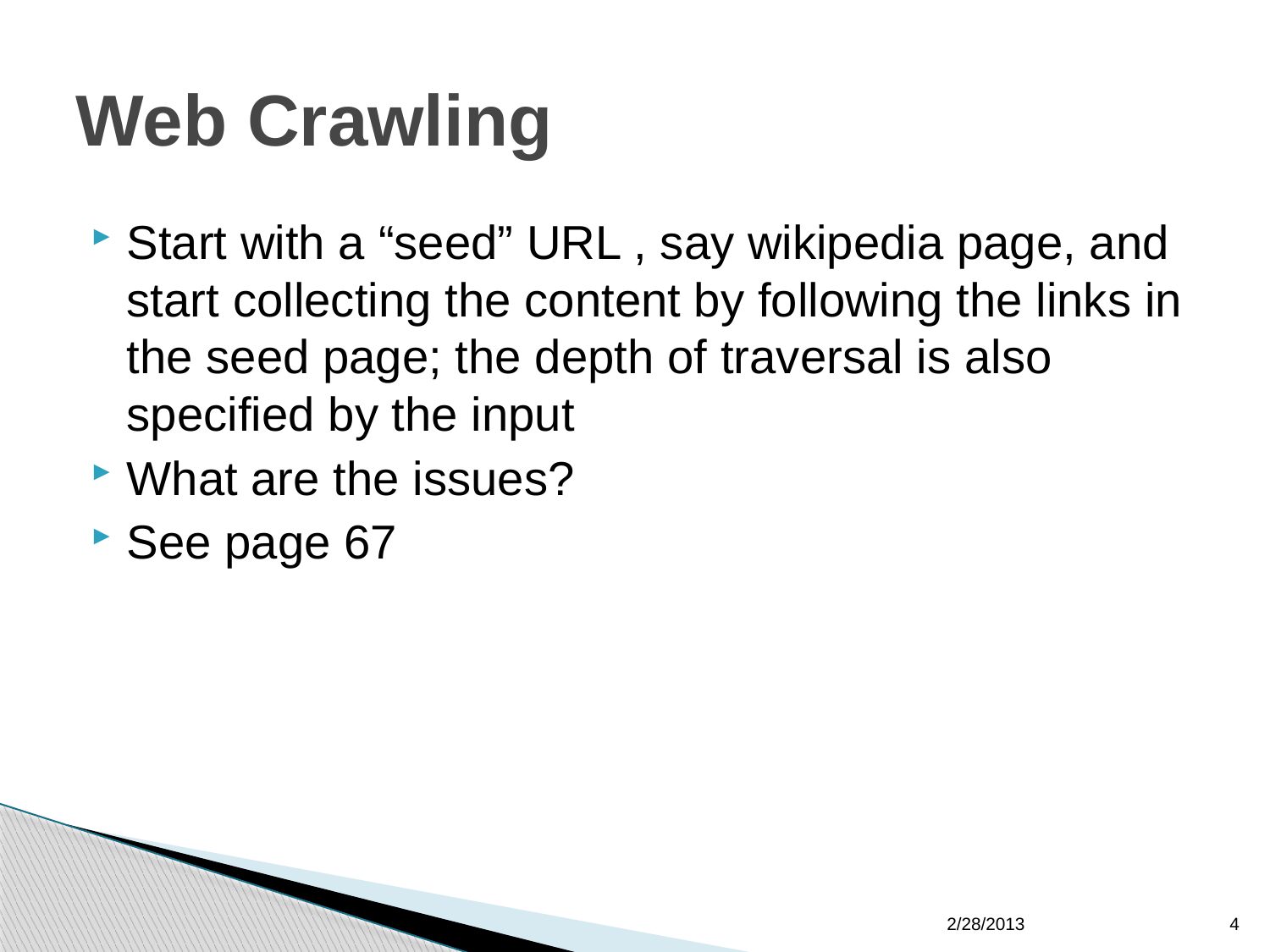

# Web Crawling
Start with a “seed” URL , say wikipedia page, and start collecting the content by following the links in the seed page; the depth of traversal is also specified by the input
What are the issues?
See page 67
2/28/2013
4